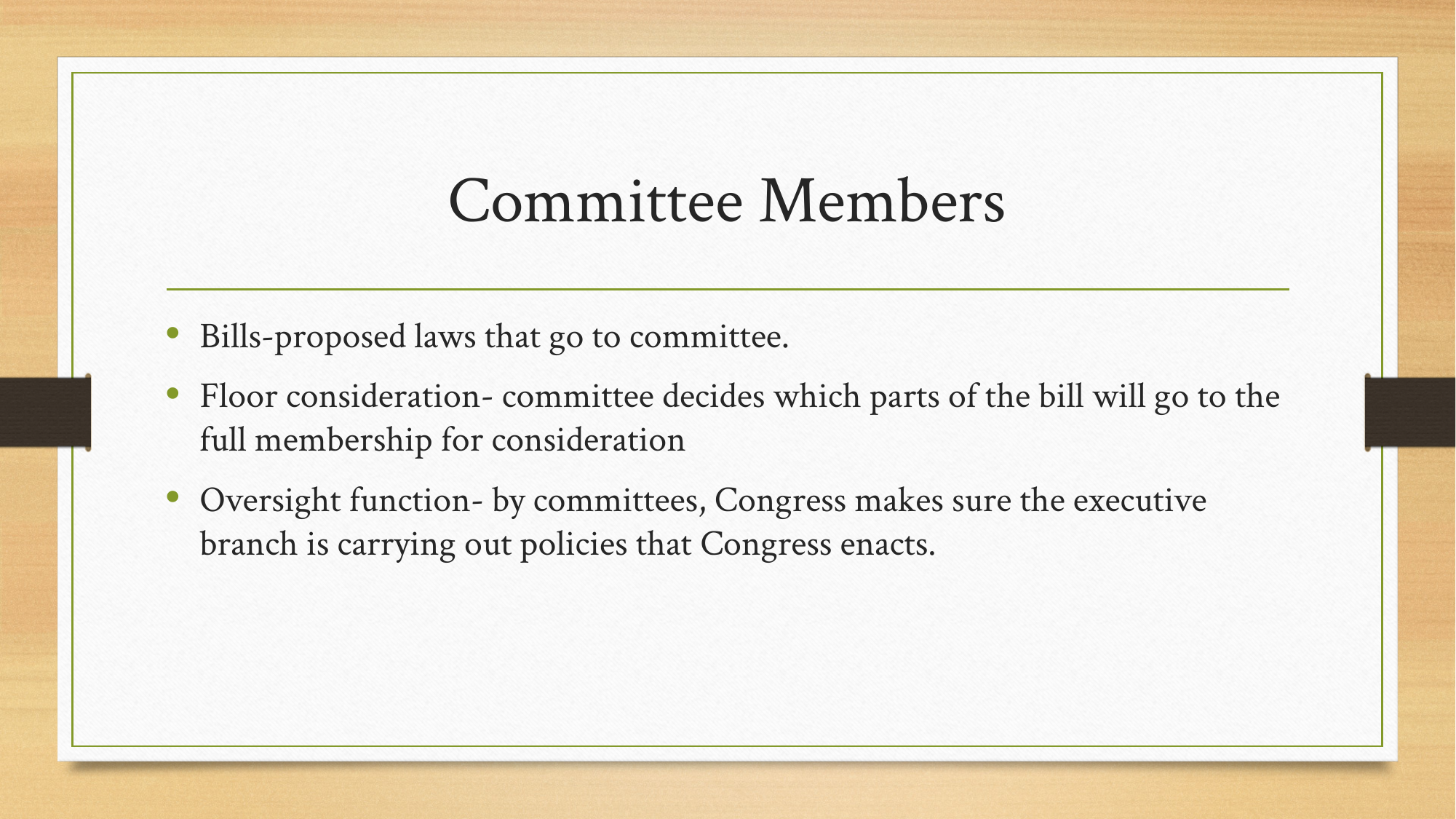

# Committee Members
Bills-proposed laws that go to committee.
Floor consideration- committee decides which parts of the bill will go to the full membership for consideration
Oversight function- by committees, Congress makes sure the executive branch is carrying out policies that Congress enacts.